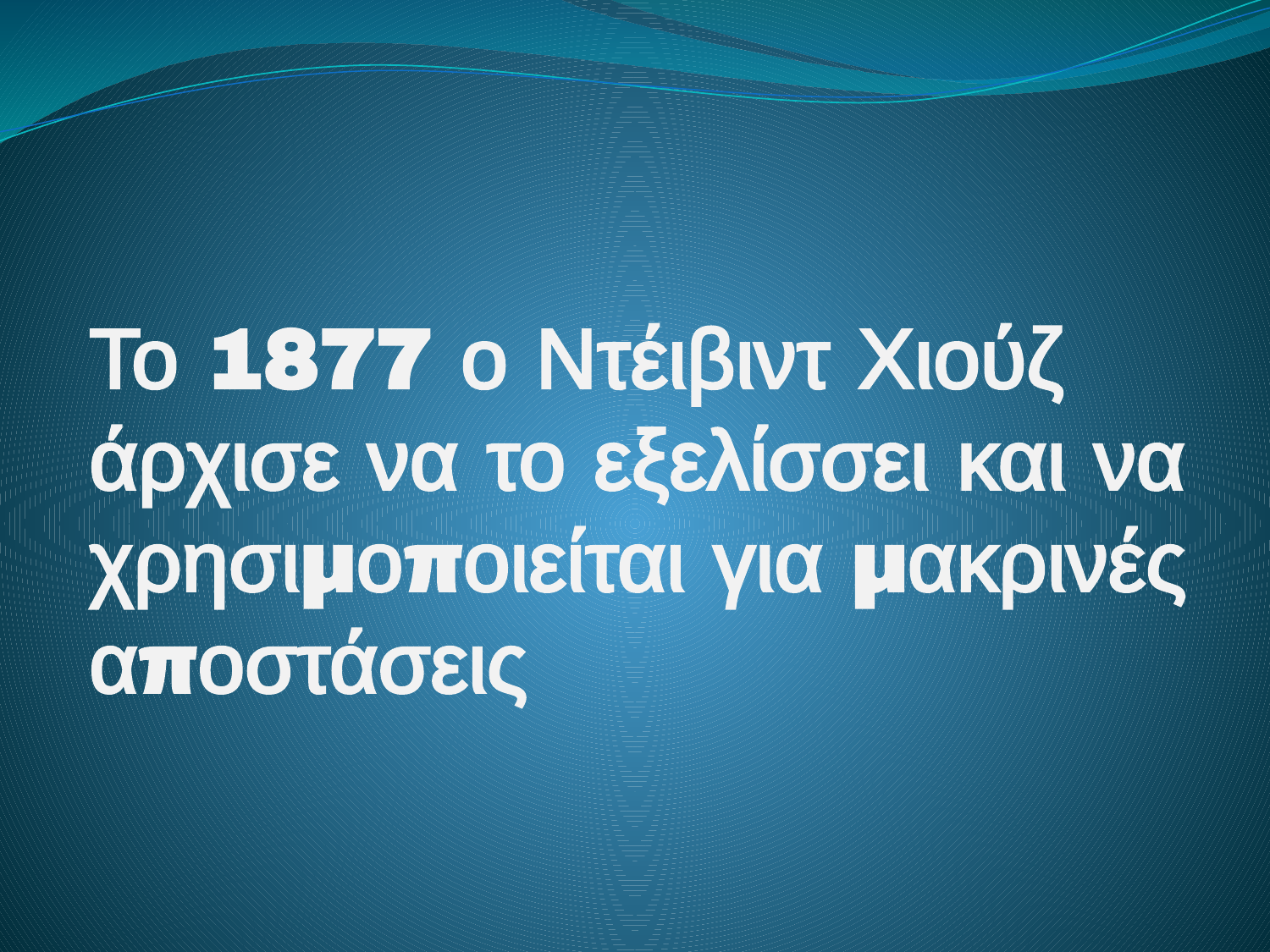

# Το 1877 ο Ντέιβιντ Χιούζ άρχισε να το εξελίσσει και να χρησιμοποιείται για μακρινές αποστάσεις